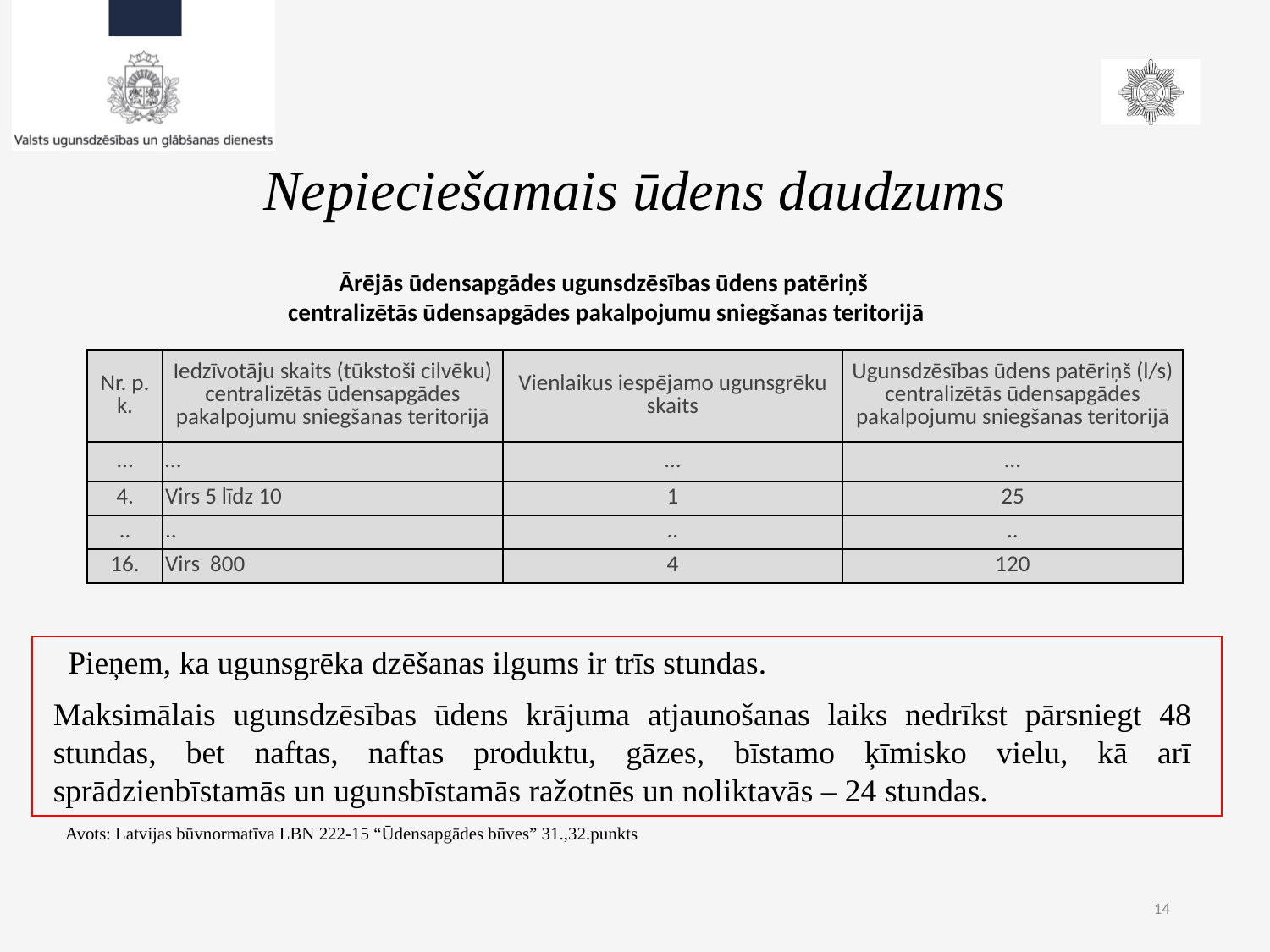

# Nepieciešamais ūdens daudzums
Ārējās ūdensapgādes ugunsdzēsības ūdens patēriņš
 centralizētās ūdensapgādes pakalpojumu sniegšanas teritorijā
| Nr. p. k. | Iedzīvotāju skaits (tūkstoši cilvēku) centralizētās ūdensapgādes pakalpojumu sniegšanas teritorijā | Vienlaikus iespējamo ugunsgrēku skaits | Ugunsdzēsības ūdens patēriņš (l/s) centralizētās ūdensapgādes pakalpojumu sniegšanas teritorijā |
| --- | --- | --- | --- |
| … | … | … | … |
| 4. | Virs 5 līdz 10 | 1 | 25 |
| .. | .. | .. | .. |
| 16. | Virs 800 | 4 | 120 |

Pieņem, ka ugunsgrēka dzēšanas ilgums ir trīs stundas.
Maksimālais ugunsdzēsības ūdens krājuma atjaunošanas laiks nedrīkst pārsniegt 48 stundas, bet naftas, naftas produktu, gāzes, bīstamo ķīmisko vielu, kā arī sprādzienbīstamās un ugunsbīstamās ražotnēs un noliktavās – 24 stundas.
Avots: Latvijas būvnormatīva LBN 222-15 “Ūdensapgādes būves” 31.,32.punkts
14